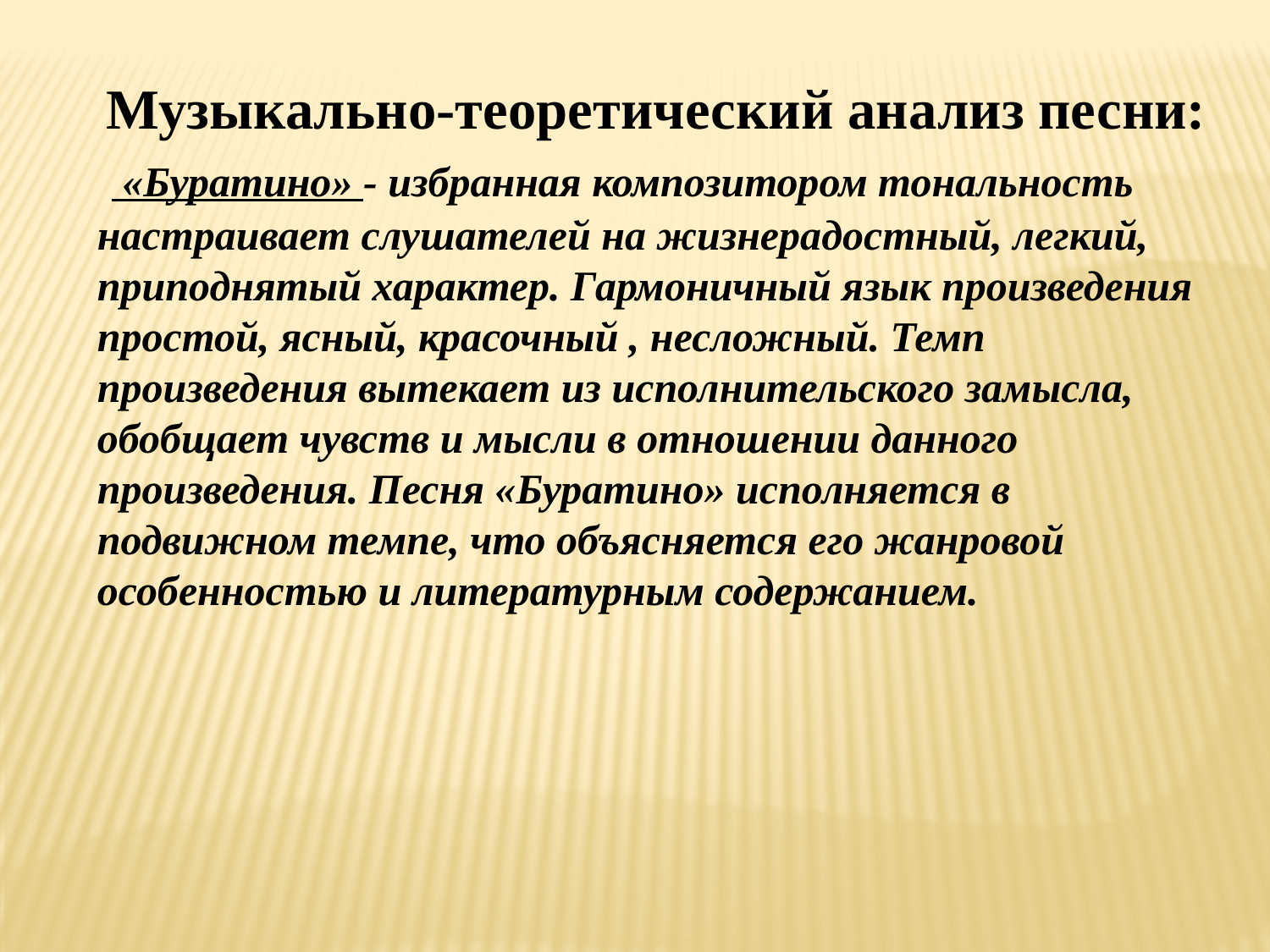

Музыкально-теоретический анализ песни:
  «Буратино» - избранная композитором тональность настраивает слушателей на жизнерадостный, легкий, приподнятый характер. Гармоничный язык произведения простой, ясный, красочный , несложный. Темп произведения вытекает из исполнительского замысла, обобщает чувств и мысли в отношении данного произведения. Песня «Буратино» исполняется в подвижном темпе, что объясняется его жанровой особенностью и литературным содержанием.